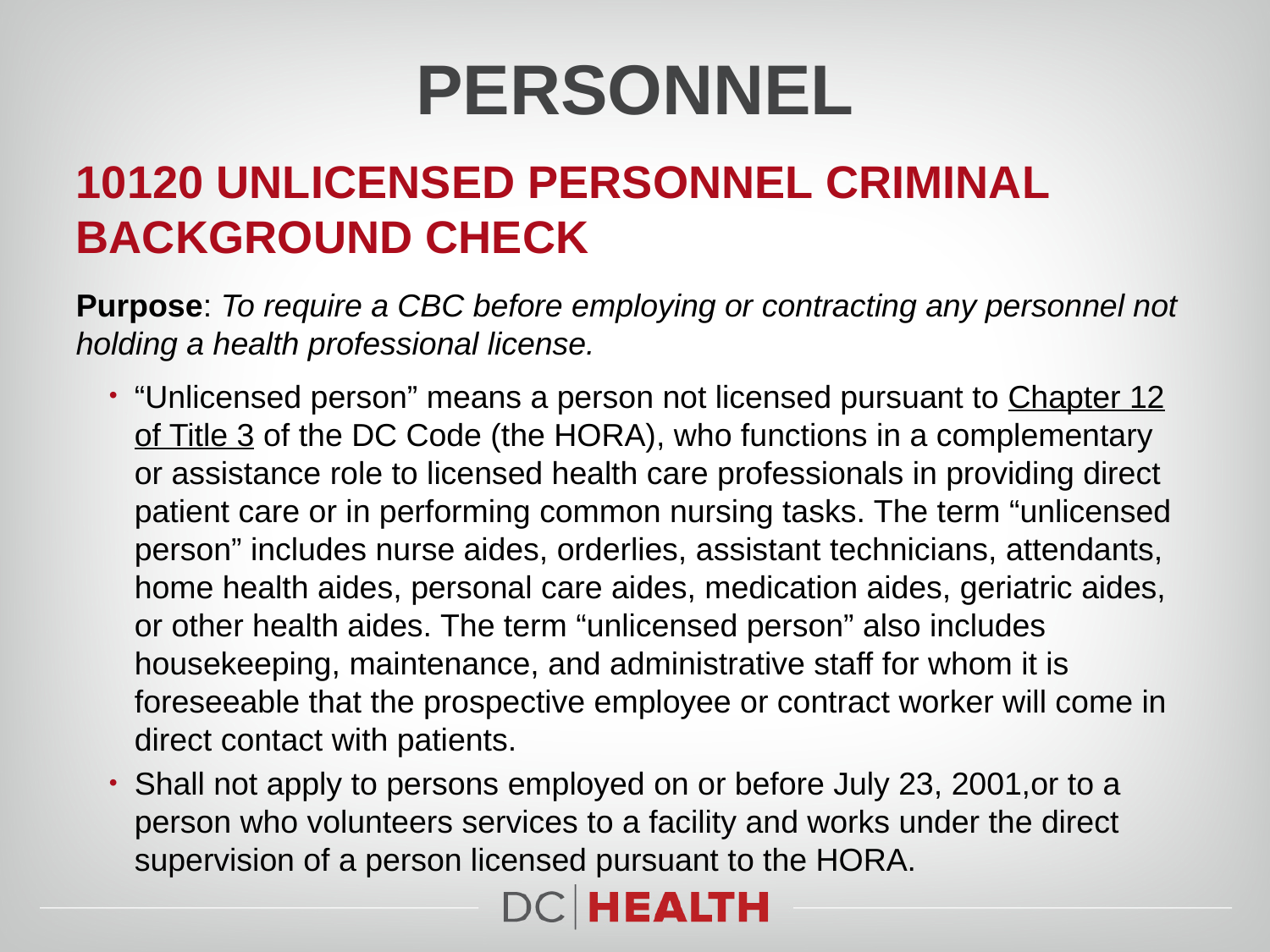

# personnel
10120 unlicensed personnel criminal background check
Purpose: To require a CBC before employing or contracting any personnel not holding a health professional license.
“Unlicensed person” means a person not licensed pursuant to Chapter 12 of Title 3 of the DC Code (the HORA), who functions in a complementary or assistance role to licensed health care professionals in providing direct patient care or in performing common nursing tasks. The term “unlicensed person” includes nurse aides, orderlies, assistant technicians, attendants, home health aides, personal care aides, medication aides, geriatric aides, or other health aides. The term “unlicensed person” also includes housekeeping, maintenance, and administrative staff for whom it is foreseeable that the prospective employee or contract worker will come in direct contact with patients.
Shall not apply to persons employed on or before July 23, 2001,or to a person who volunteers services to a facility and works under the direct supervision of a person licensed pursuant to the HORA.